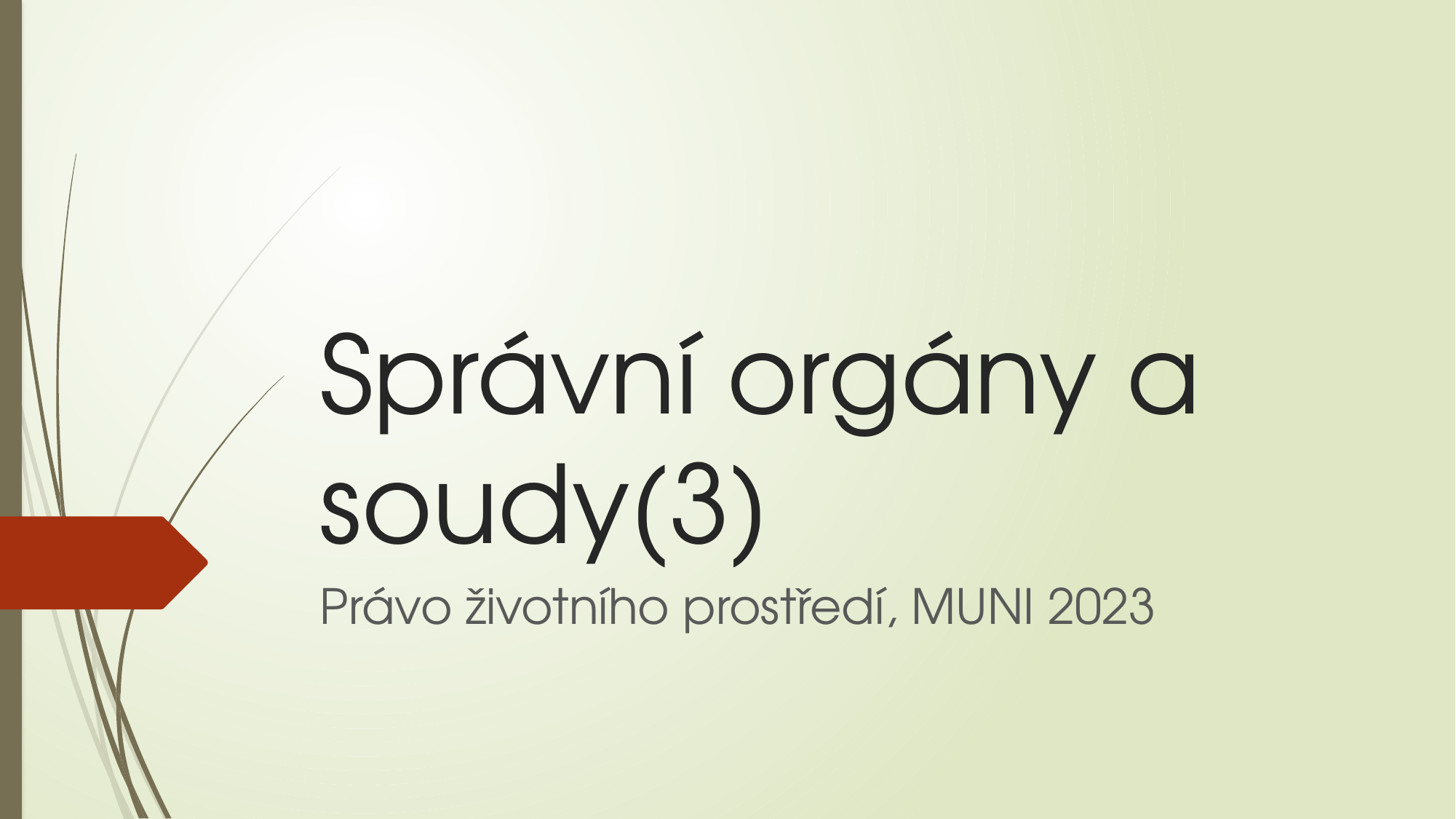

# Správní orgány a soudy(3)
Právo životního prostředí, MUNI 2023